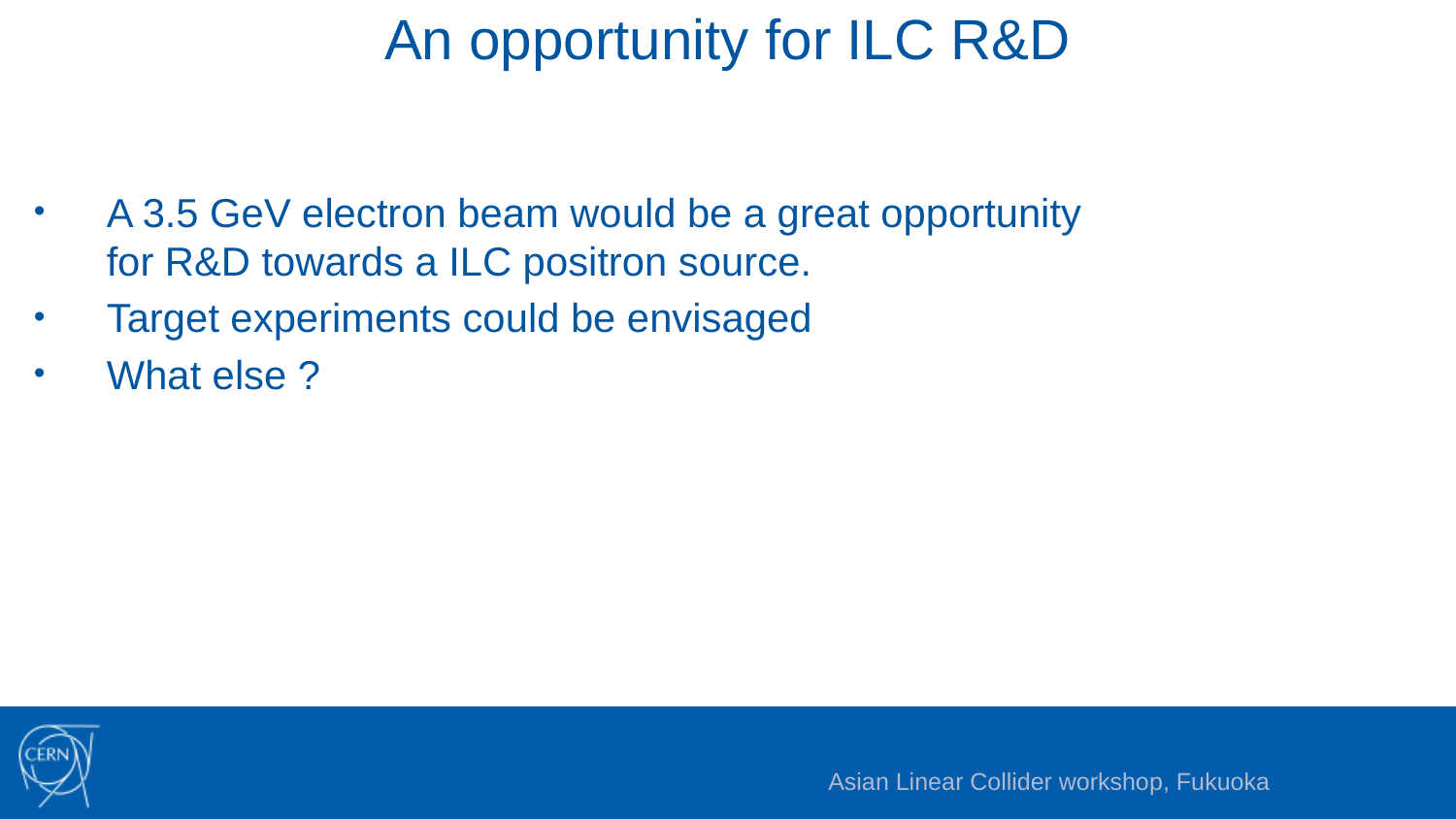

# An opportunity for ILC R&D
A 3.5 GeV electron beam would be a great opportunity
for R&D towards a ILC positron source.
Target experiments could be envisaged
What else ?
Asian Linear Collider workshop, Fukuoka